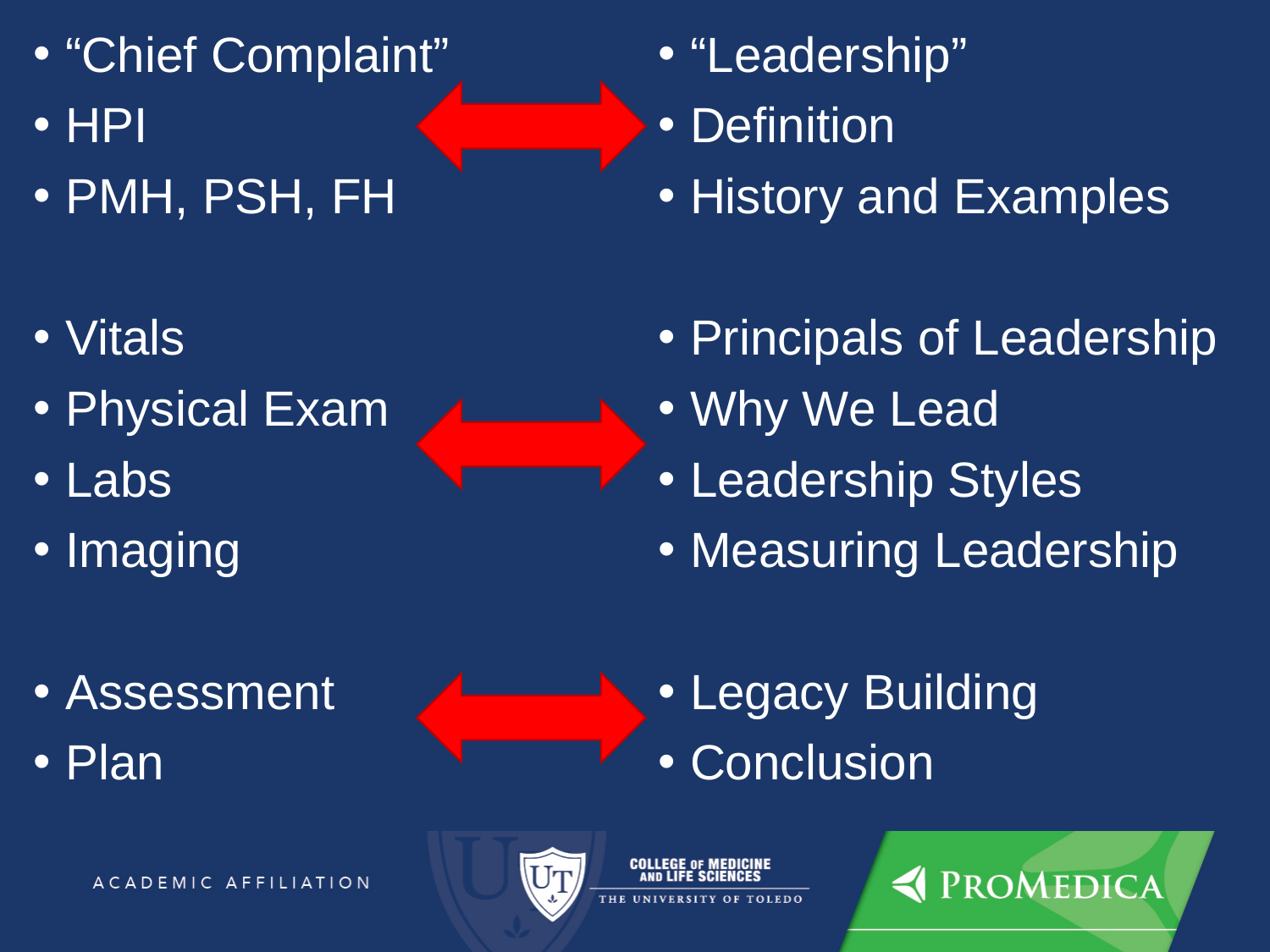

“Chief Complaint”
HPI
PMH, PSH, FH

Vitals
Physical Exam
Labs
Imaging

Assessment
Plan
“Leadership”
Definition
History and Examples

Principals of Leadership
Why We Lead
Leadership Styles
Measuring Leadership

Legacy Building
Conclusion